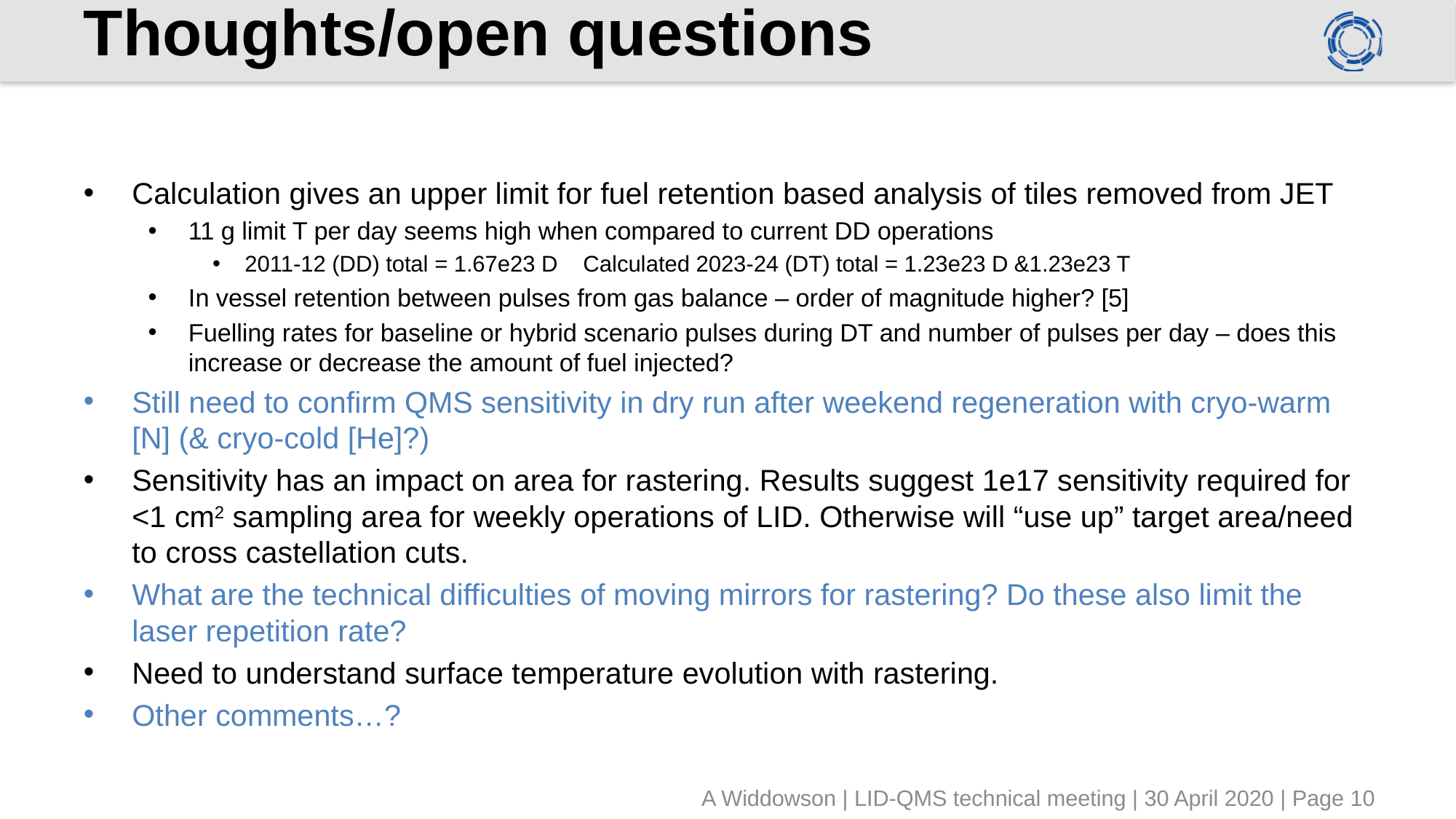

# Thoughts/open questions
Calculation gives an upper limit for fuel retention based analysis of tiles removed from JET
11 g limit T per day seems high when compared to current DD operations
2011-12 (DD) total = 1.67e23 D	Calculated 2023-24 (DT) total = 1.23e23 D &1.23e23 T
In vessel retention between pulses from gas balance – order of magnitude higher? [5]
Fuelling rates for baseline or hybrid scenario pulses during DT and number of pulses per day – does this increase or decrease the amount of fuel injected?
Still need to confirm QMS sensitivity in dry run after weekend regeneration with cryo-warm [N] (& cryo-cold [He]?)
Sensitivity has an impact on area for rastering. Results suggest 1e17 sensitivity required for <1 cm2 sampling area for weekly operations of LID. Otherwise will “use up” target area/need to cross castellation cuts.
What are the technical difficulties of moving mirrors for rastering? Do these also limit the laser repetition rate?
Need to understand surface temperature evolution with rastering.
Other comments…?

A Widdowson | LID-QMS technical meeting | 30 April 2020 | Page 10